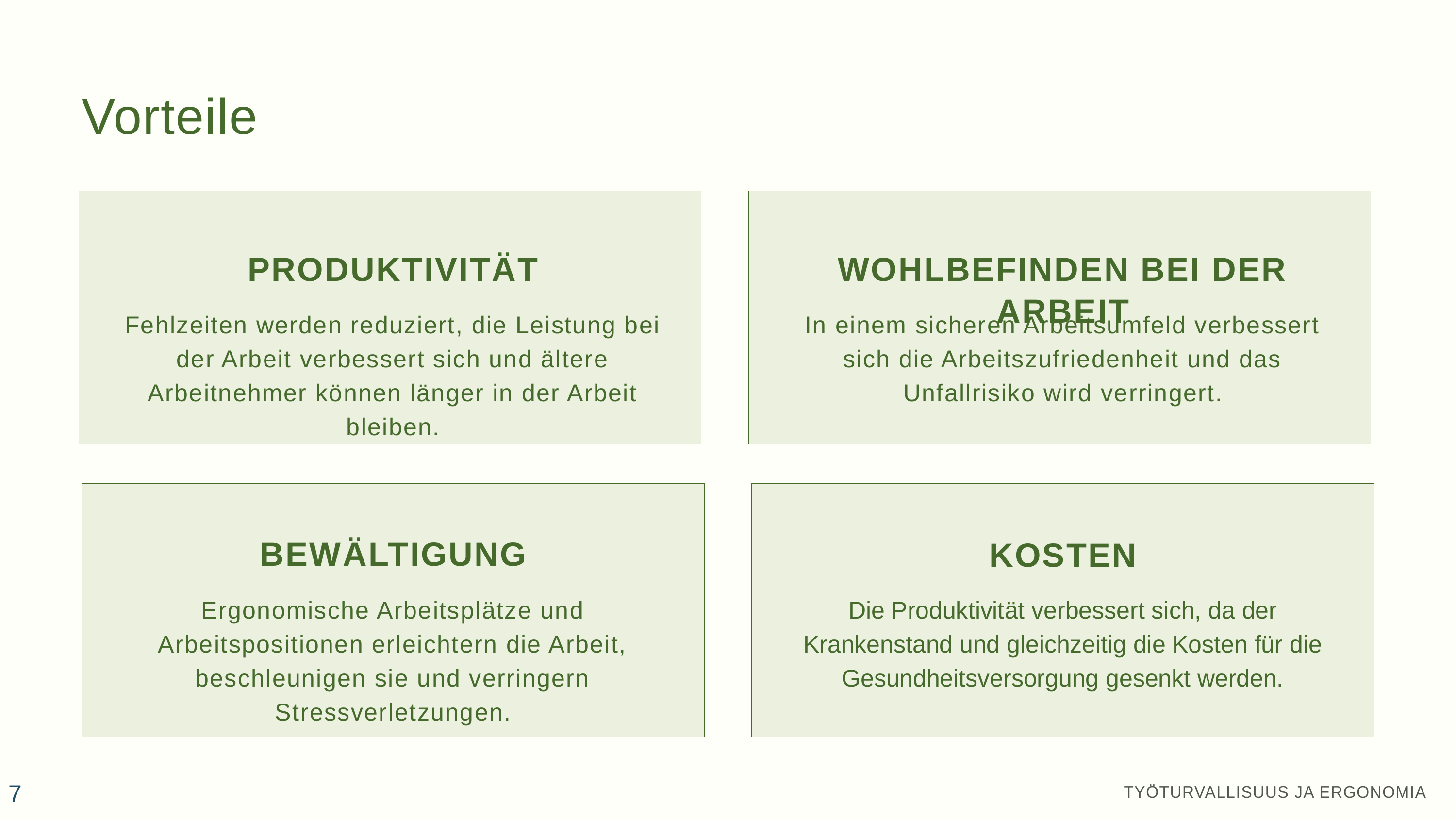

Vorteile

PRODUKTIVITÄT
Fehlzeiten werden reduziert, die Leistung bei der Arbeit verbessert sich und ältere Arbeitnehmer können länger in der Arbeit bleiben.
WOHLBEFINDEN BEI DER ARBEIT
In einem sicheren Arbeitsumfeld verbessert sich die Arbeitszufriedenheit und das Unfallrisiko wird verringert.

BEWÄLTIGUNG
Ergonomische Arbeitsplätze und Arbeitspositionen erleichtern die Arbeit, beschleunigen sie und verringern Stressverletzungen.
KOSTEN
Die Produktivität verbessert sich, da der Krankenstand und gleichzeitig die Kosten für die Gesundheitsversorgung gesenkt werden.
7